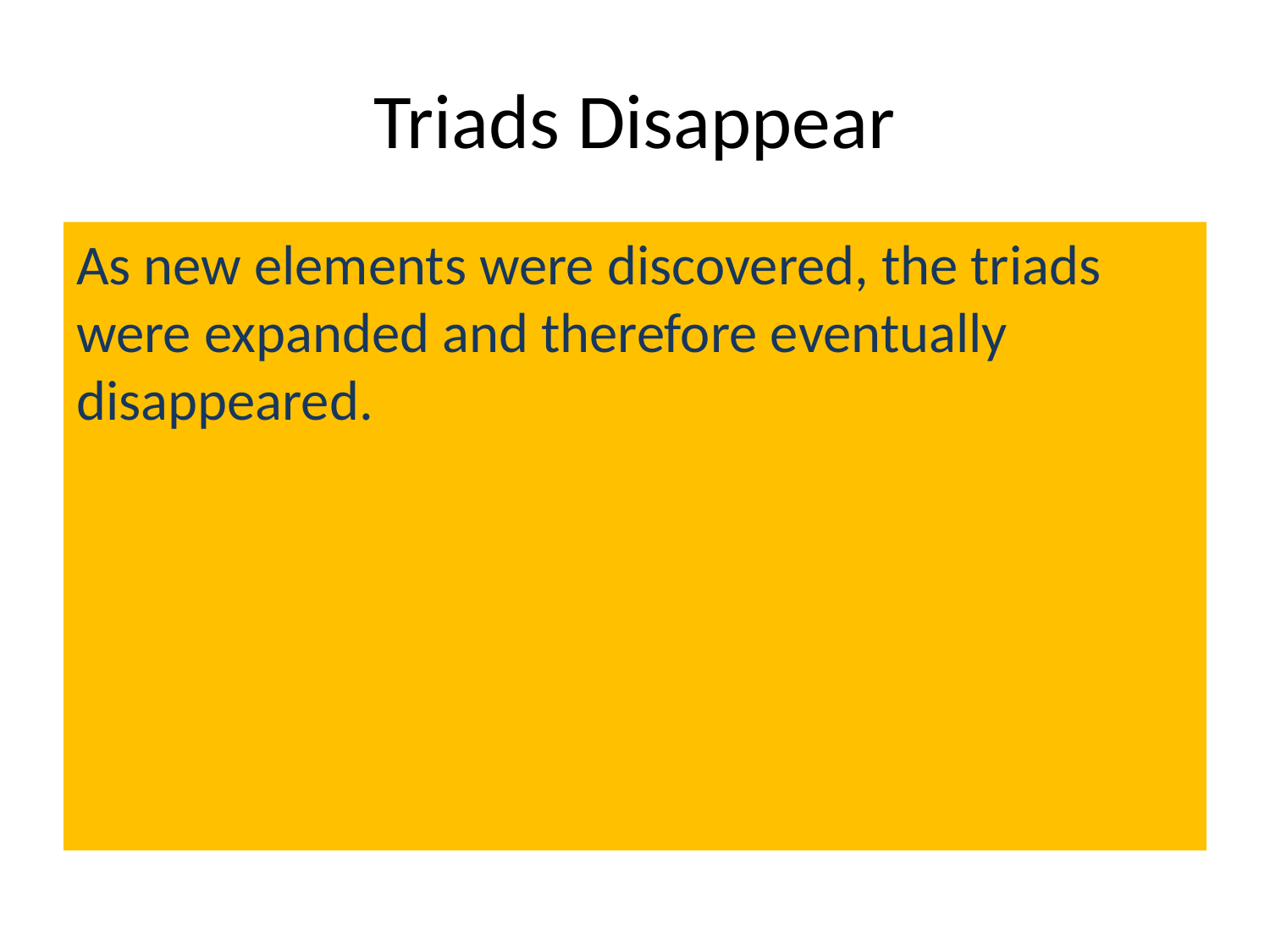

# Triads Disappear
As new elements were discovered, the triads were expanded and therefore eventually disappeared.